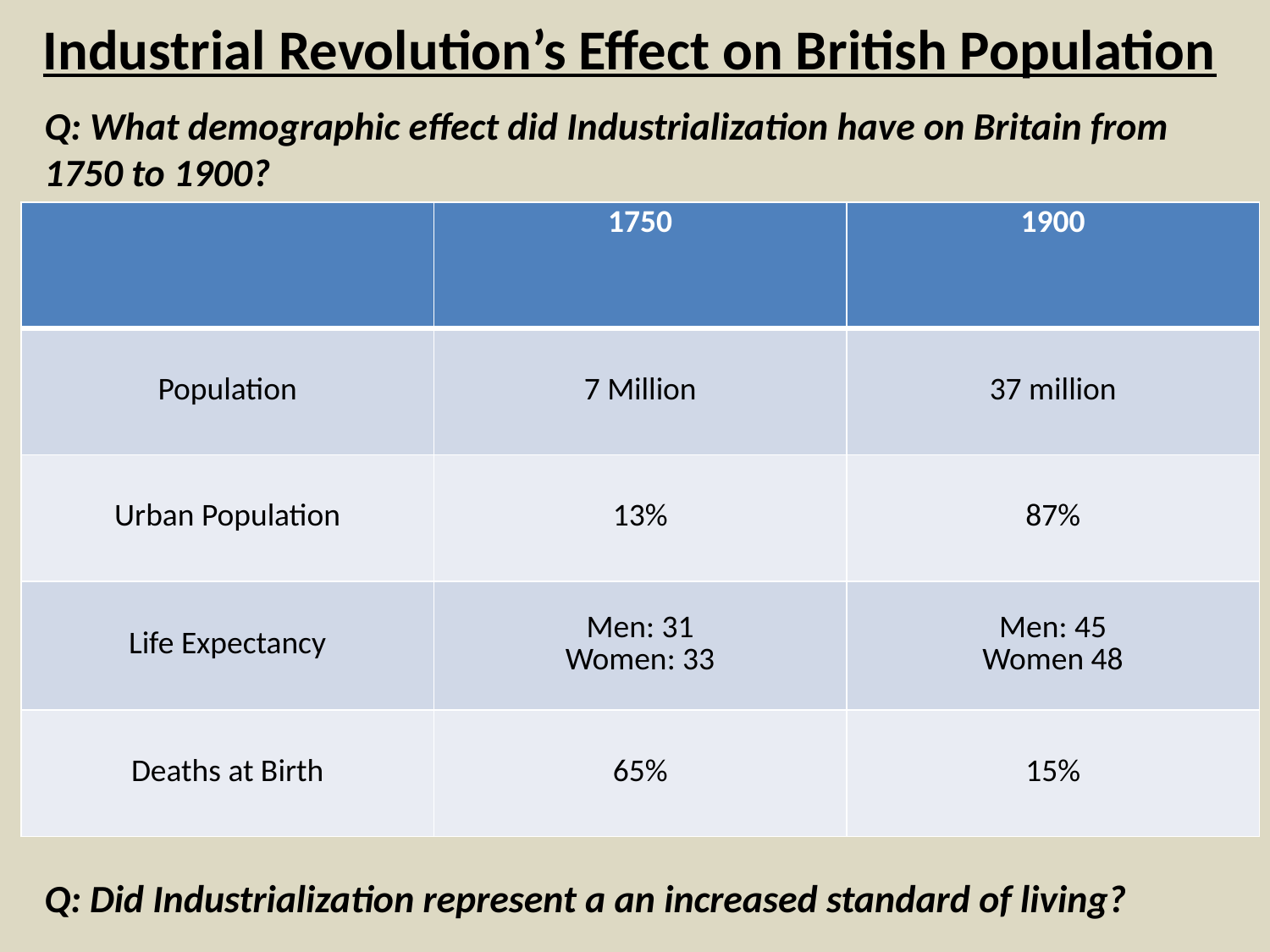

# Industrial Revolution’s Effect on British Population
Q: What demographic effect did Industrialization have on Britain from 1750 to 1900?
|  | 1750 | 1900 |
| --- | --- | --- |
| Population | 7 Million | 37 million |
| Urban Population | 13% | 87% |
| Life Expectancy | Men: 31 Women: 33 | Men: 45 Women 48 |
| Deaths at Birth | 65% | 15% |
Q: Did Industrialization represent a an increased standard of living?